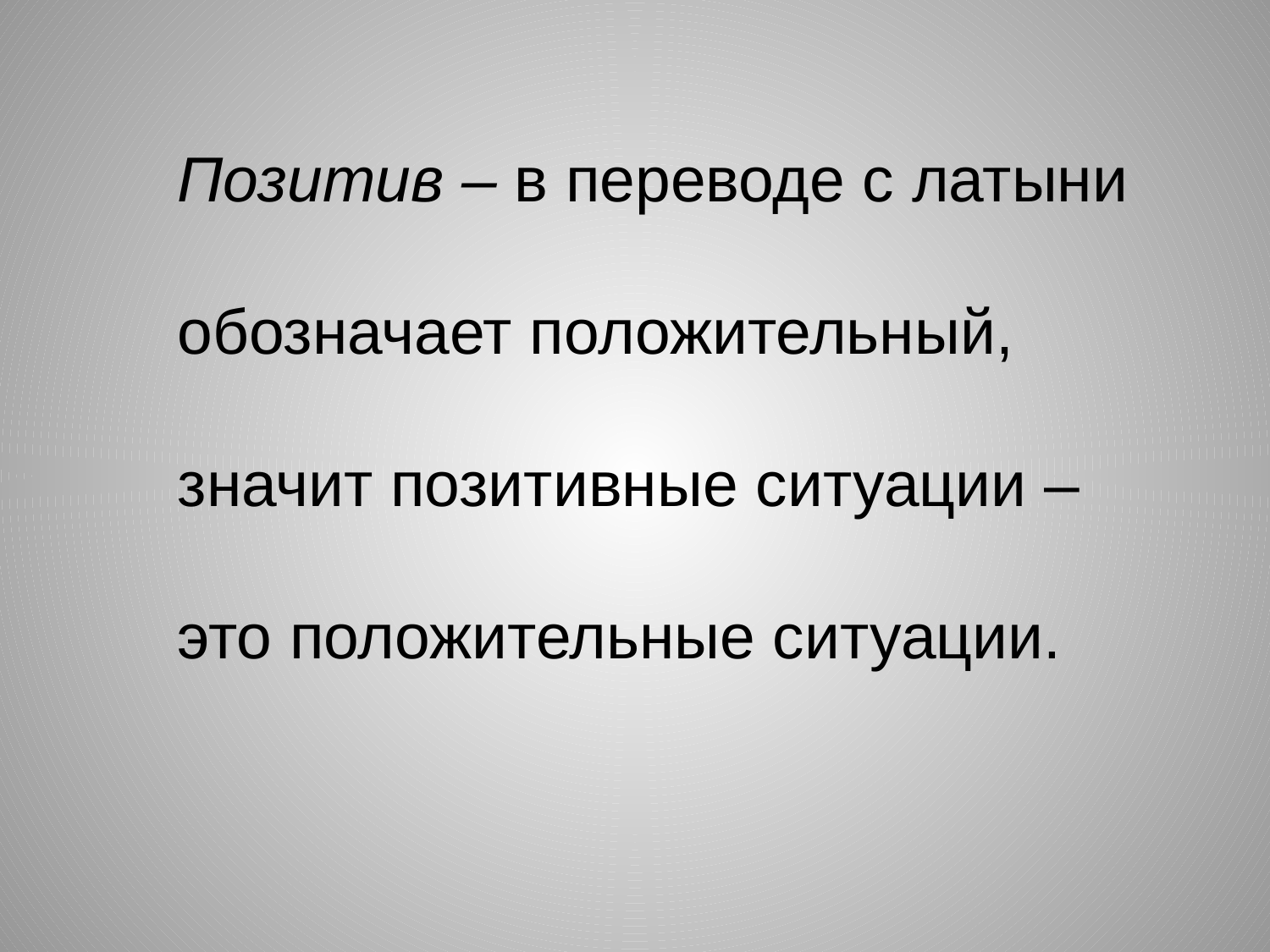

Позитив – в переводе с латыни обозначает положительный, значит позитивные ситуации – это положительные ситуации.